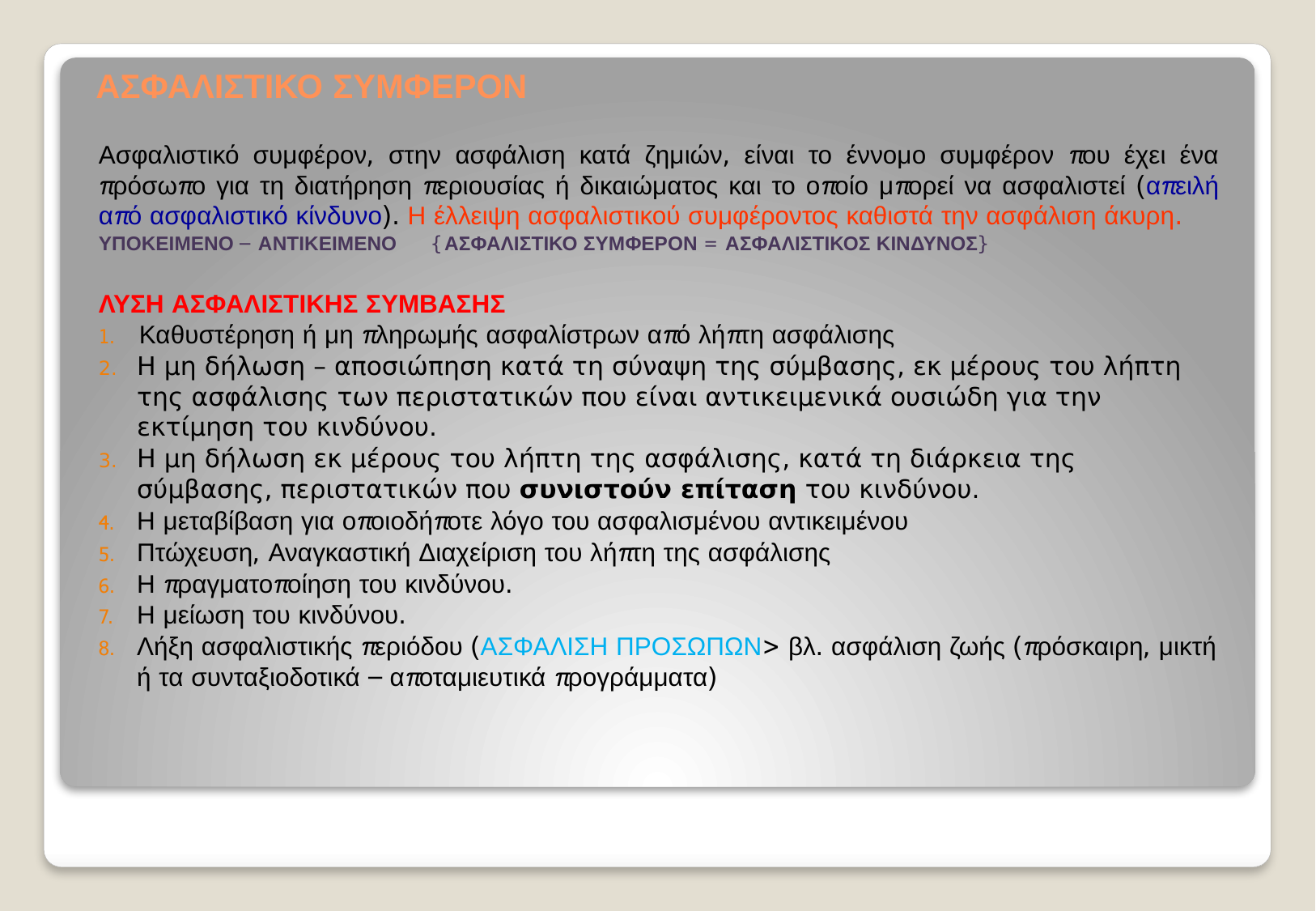

# ΑΣΦΑΛΙΣΤΙΚΟ ΣΥΜΦΕΡΟΝ
Ασφαλιστικό συμφέρον, στην ασφάλιση κατά ζημιών, είναι το έννομο συμφέρον που έχει ένα πρόσωπο για τη διατήρηση περιουσίας ή δικαιώματος και το οποίο μπορεί να ασφαλιστεί (απειλή από ασφαλιστικό κίνδυνο). Η έλλειψη ασφαλιστικού συμφέροντος καθιστά την ασφάλιση άκυρη.
ΥΠΟΚΕΙΜΕΝΟ – ΑΝΤΙΚΕΙΜΕΝΟ      {ΑΣΦΑΛΙΣΤΙΚΟ ΣΥΜΦΕΡΟΝ = ΑΣΦΑΛΙΣΤΙΚΟΣ ΚΙΝΔΥΝΟΣ}

ΛΥΣΗ ΑΣΦΑΛΙΣΤΙΚΗΣ ΣΥΜΒΑΣΗΣ
Καθυστέρηση ή μη πληρωμής ασφαλίστρων από λήπτη ασφάλισης
Η μη δήλωση – αποσιώπηση κατά τη σύναψη της σύμβασης, εκ μέρους του λήπτη της ασφάλισης των περιστατικών που είναι αντικειμενικά ουσιώδη για την εκτίμηση του κινδύνου.
Η μη δήλωση εκ μέρους του λήπτη της ασφάλισης, κατά τη διάρκεια της σύμβασης, περιστατικών που συνιστούν επίταση του κινδύνου.
Η μεταβίβαση για οποιοδήποτε λόγο του ασφαλισμένου αντικειμένου
Πτώχευση, Αναγκαστική Διαχείριση του λήπτη της ασφάλισης
Η πραγματοποίηση του κινδύνου.
Η μείωση του κινδύνου.
Λήξη ασφαλιστικής περιόδου (ΑΣΦΑΛΙΣΗ ΠΡΟΣΩΠΩΝ> βλ. ασφάλιση ζωής (πρόσκαιρη, μικτή ή τα συνταξιοδοτικά – αποταμιευτικά προγράμματα)